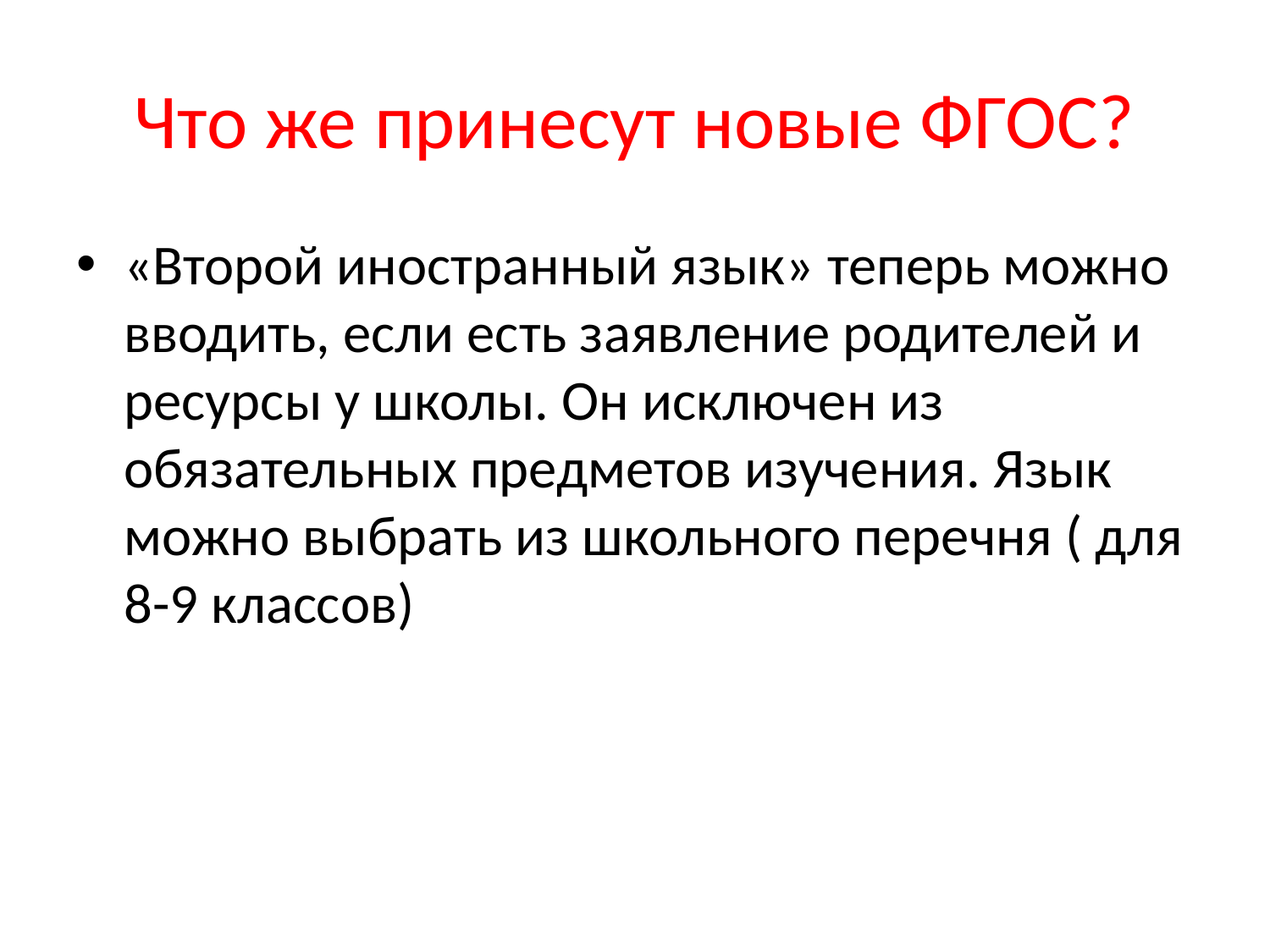

# Что же принесут новые ФГОС?
«Второй иностранный язык» теперь можно вводить, если есть заявление родителей и ресурсы у школы. Он исключен из обязательных предметов изучения. Язык можно выбрать из школьного перечня ( для 8-9 классов)